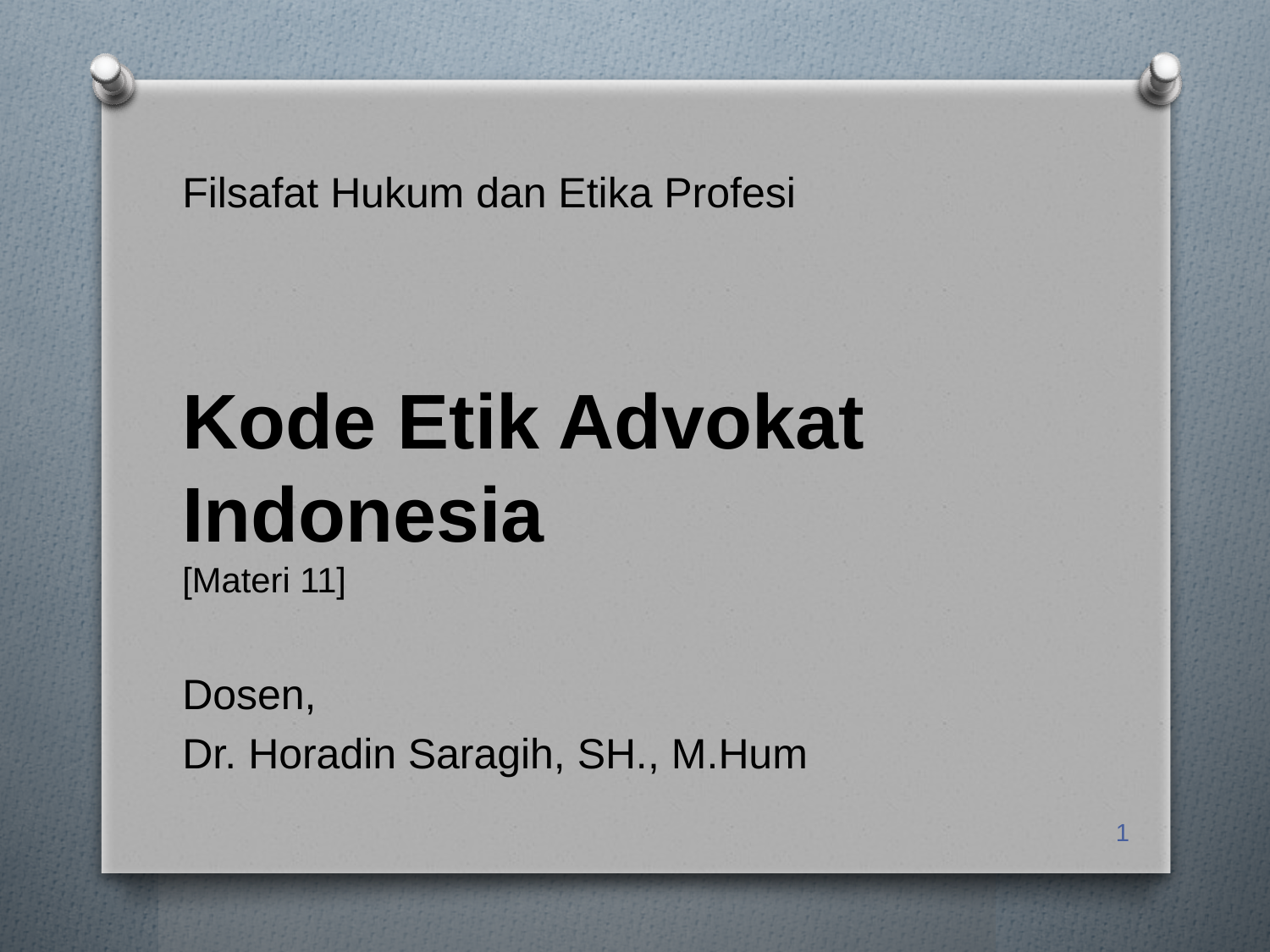

Filsafat Hukum dan Etika Profesi

Kode Etik Advokat Indonesia
[Materi 11]

Dosen,
Dr. Horadin Saragih, SH., M.Hum
1